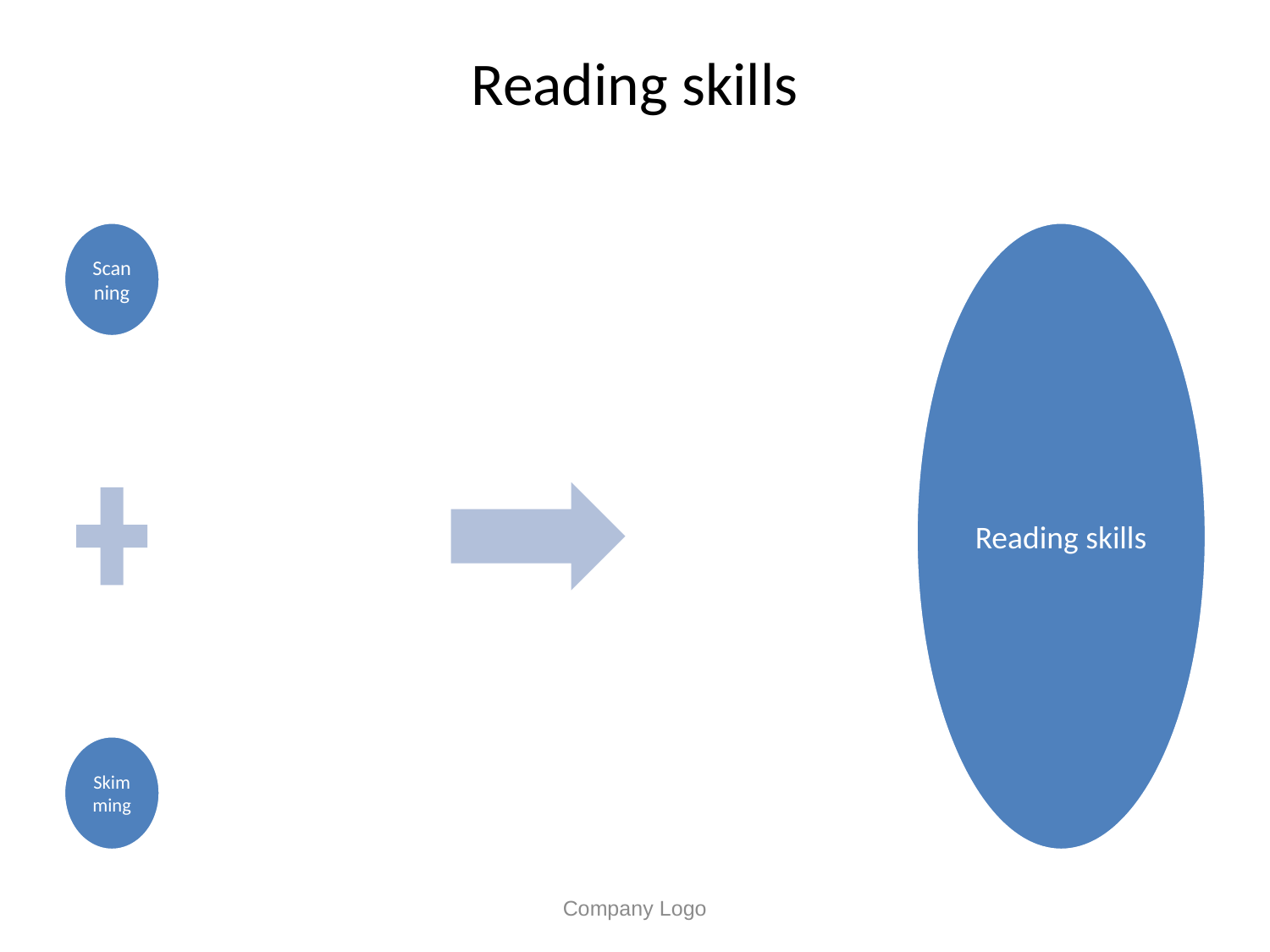

# Reading skills
Scanning
Skimming
Reading skills
Company Logo